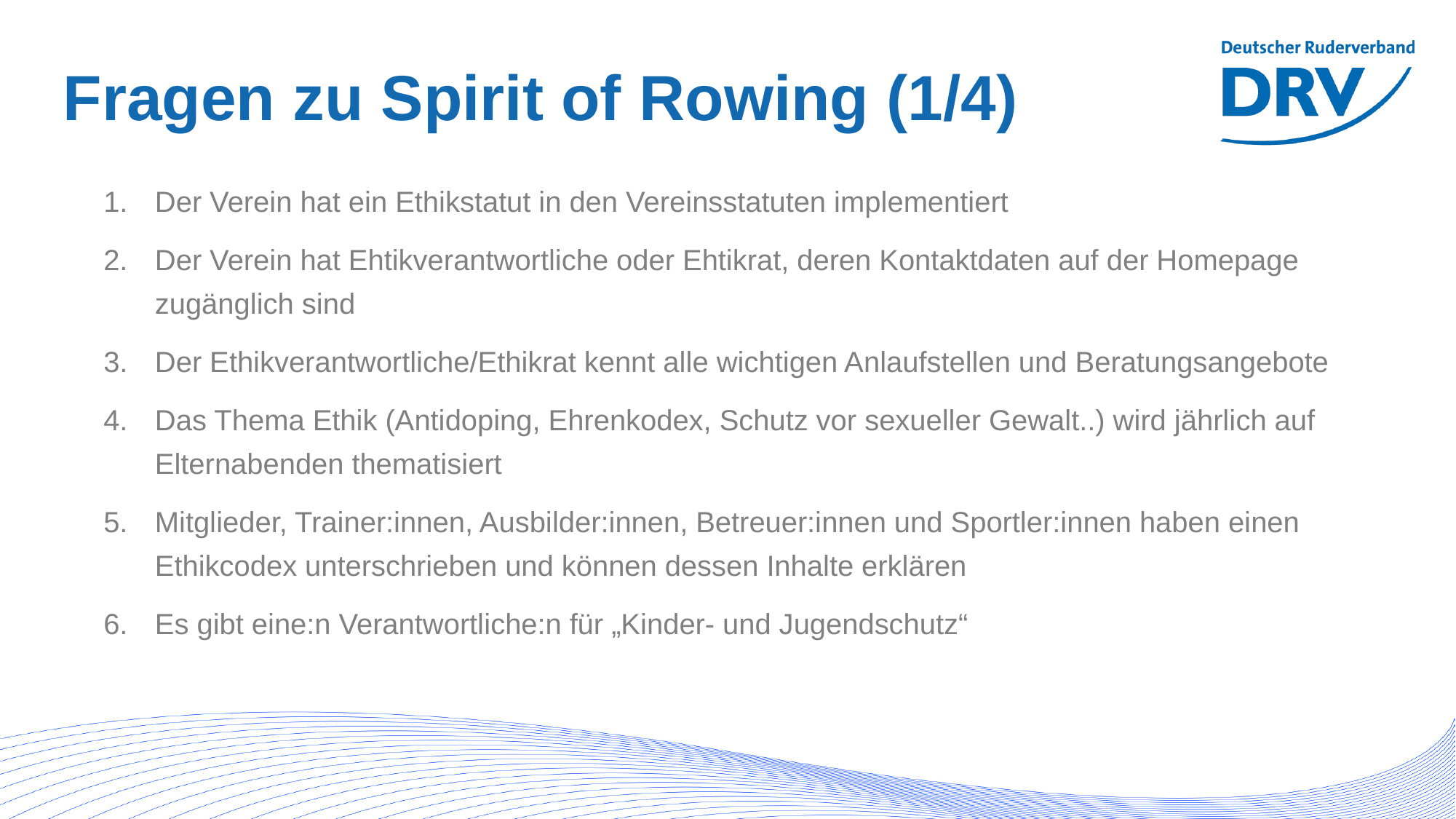

# Fragen zu Spirit of Rowing (1/4)
Der Verein hat ein Ethikstatut in den Vereinsstatuten implementiert
Der Verein hat Ehtikverantwortliche oder Ehtikrat, deren Kontaktdaten auf der Homepage zugänglich sind
Der Ethikverantwortliche/Ethikrat kennt alle wichtigen Anlaufstellen und Beratungsangebote
Das Thema Ethik (Antidoping, Ehrenkodex, Schutz vor sexueller Gewalt..) wird jährlich auf Elternabenden thematisiert
Mitglieder, Trainer:innen, Ausbilder:innen, Betreuer:innen und Sportler:innen haben einen Ethikcodex unterschrieben und können dessen Inhalte erklären
Es gibt eine:n Verantwortliche:n für „Kinder- und Jugendschutz“